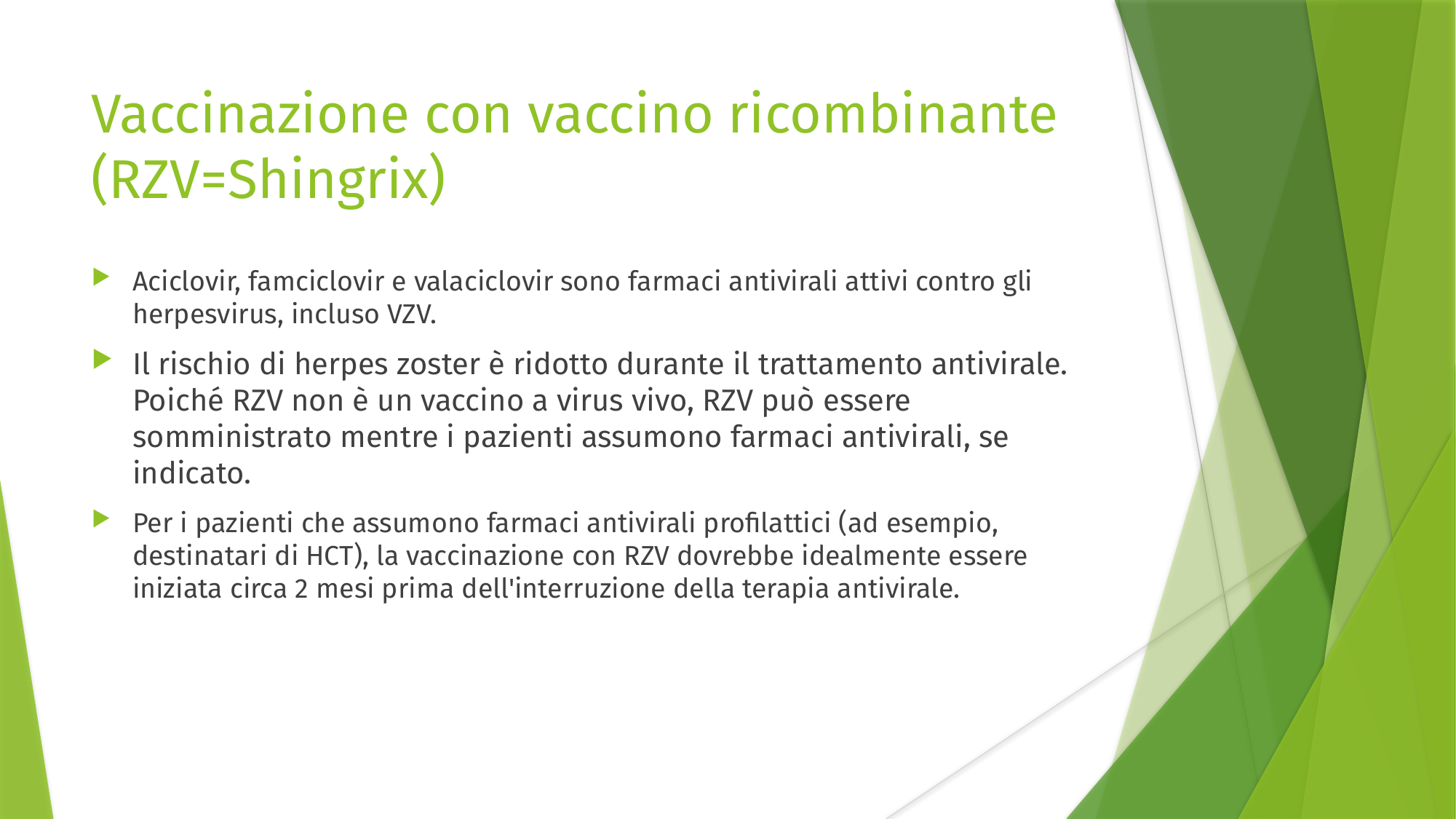

# Vaccinazione con vaccino ricombinante (RZV=Shingrix)
Aciclovir, famciclovir e valaciclovir sono farmaci antivirali attivi contro gli herpesvirus, incluso VZV.
Il rischio di herpes zoster è ridotto durante il trattamento antivirale. Poiché RZV non è un vaccino a virus vivo, RZV può essere somministrato mentre i pazienti assumono farmaci antivirali, se indicato.
Per i pazienti che assumono farmaci antivirali profilattici (ad esempio, destinatari di HCT), la vaccinazione con RZV dovrebbe idealmente essere iniziata circa 2 mesi prima dell'interruzione della terapia antivirale.